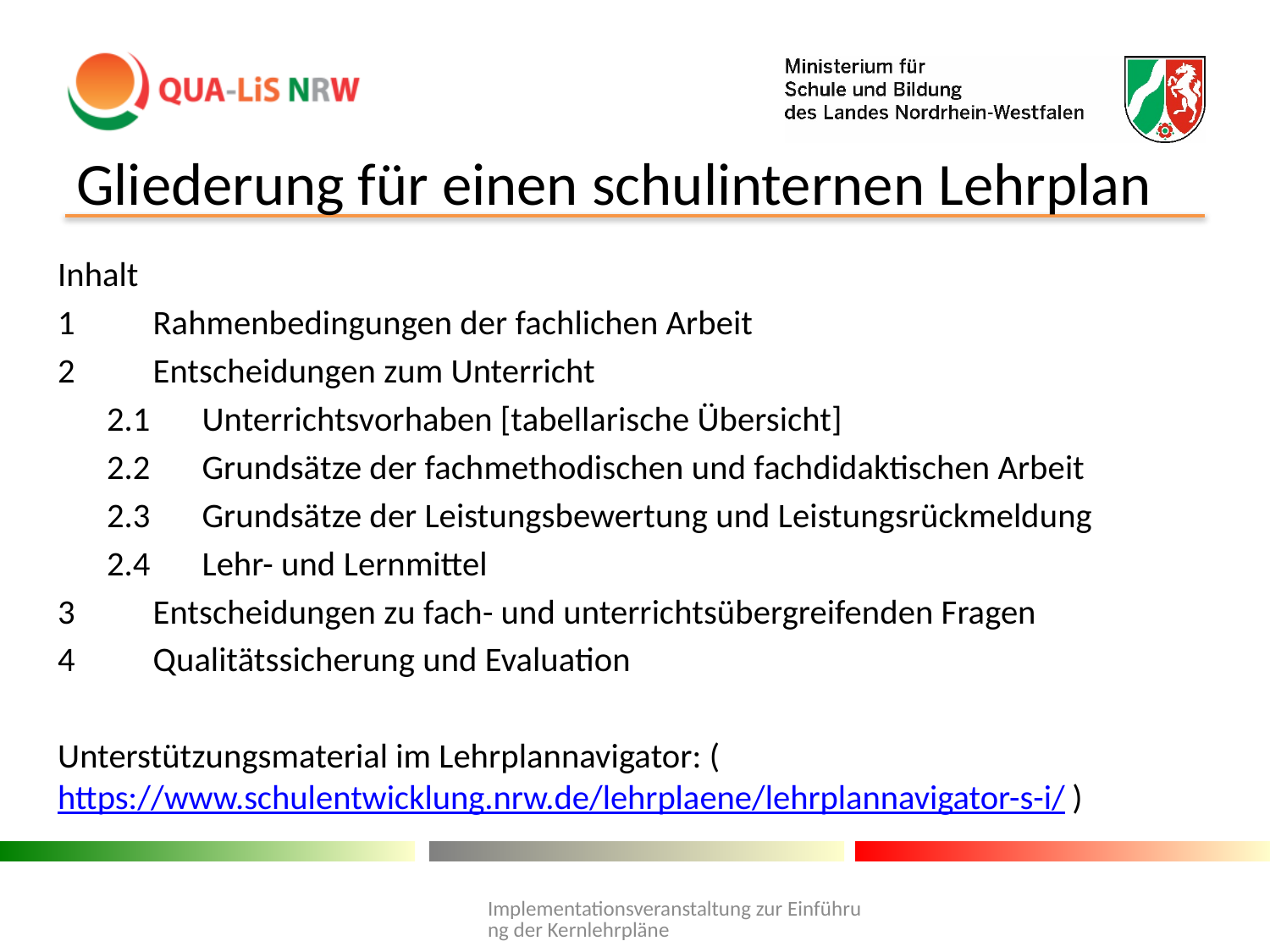

# Gliederung für einen schulinternen Lehrplan
Inhalt
1	Rahmenbedingungen der fachlichen Arbeit
2	Entscheidungen zum Unterricht
2.1 	Unterrichtsvorhaben [tabellarische Übersicht]
2.2	Grundsätze der fachmethodischen und fachdidaktischen Arbeit
2.3	Grundsätze der Leistungsbewertung und Leistungsrückmeldung
2.4	Lehr- und Lernmittel
3	Entscheidungen zu fach- und unterrichtsübergreifenden Fragen
4	Qualitätssicherung und Evaluation

Unterstützungsmaterial im Lehrplannavigator: (https://www.schulentwicklung.nrw.de/lehrplaene/lehrplannavigator-s-i/)
Implementationsveranstaltung zur Einführung der Kernlehrpläne